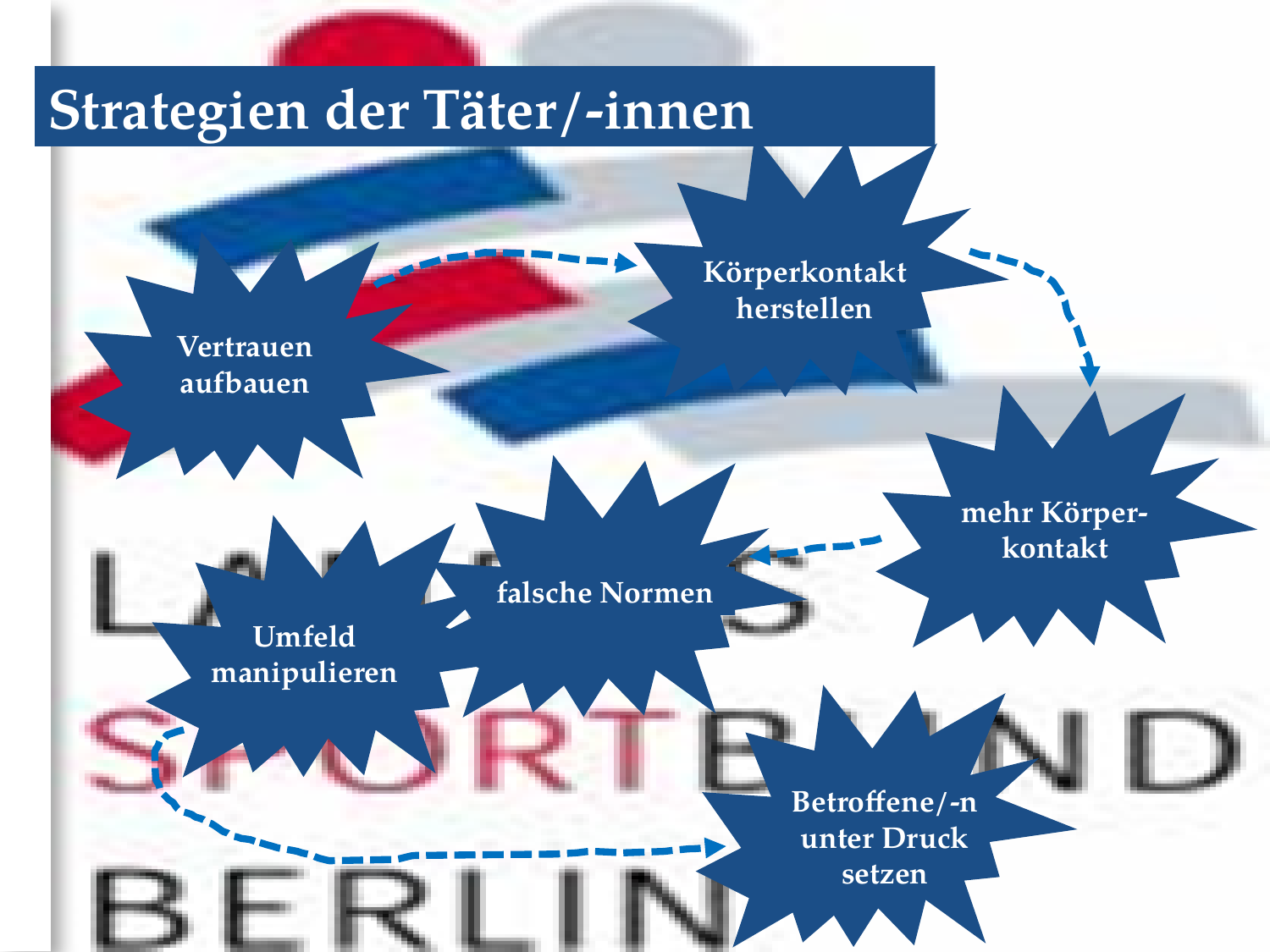

Strategien der Täter/-innen

Körperkontakt herstellen

Vertrauen aufbauen

mehr Körper-kontakt

falsche Normen
Umfeld manipulieren

Betroffene/-n unter Druck setzen